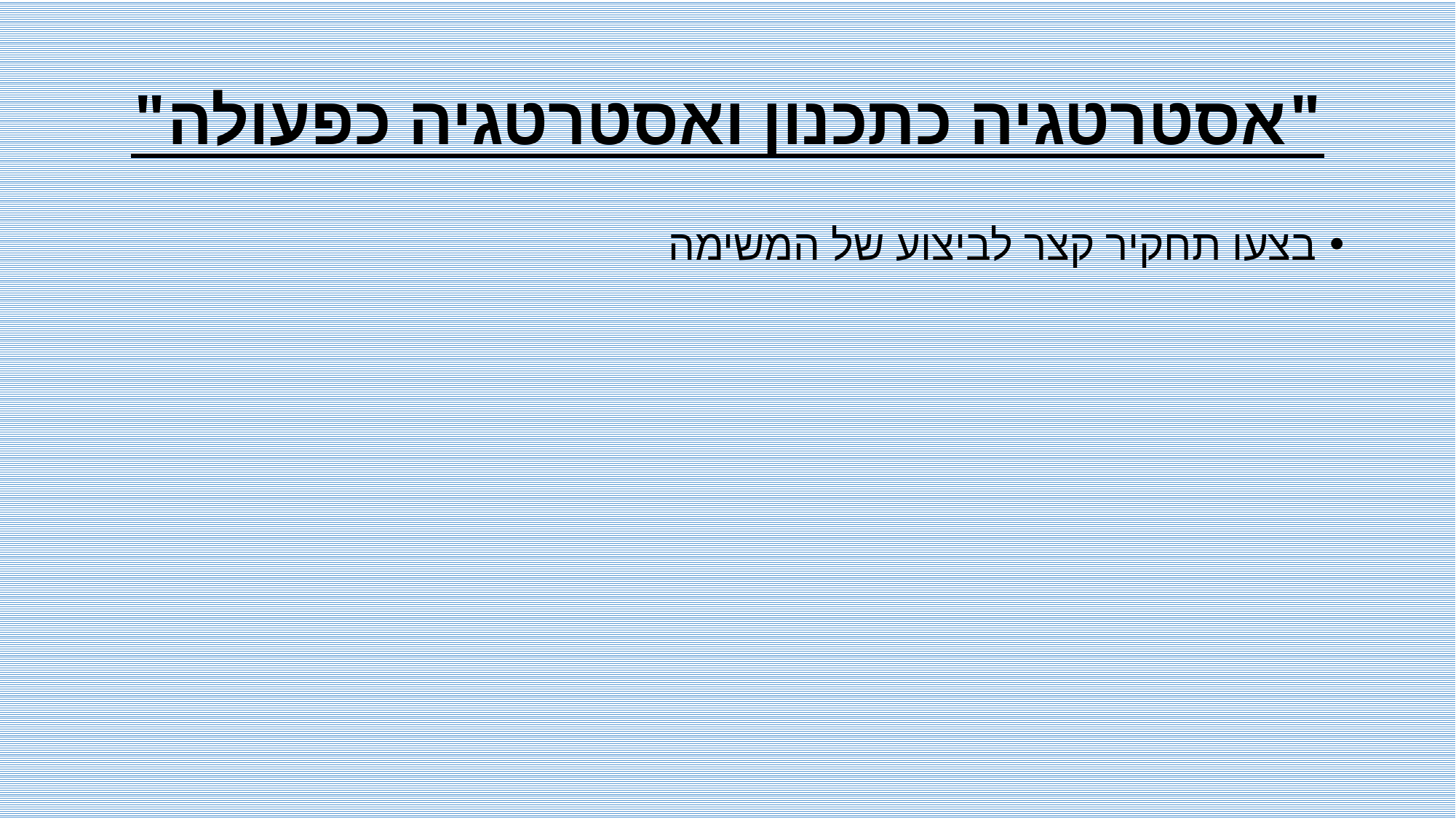

# "אסטרטגיה כתכנון ואסטרטגיה כפעולה"
בצעו תחקיר קצר לביצוע של המשימה